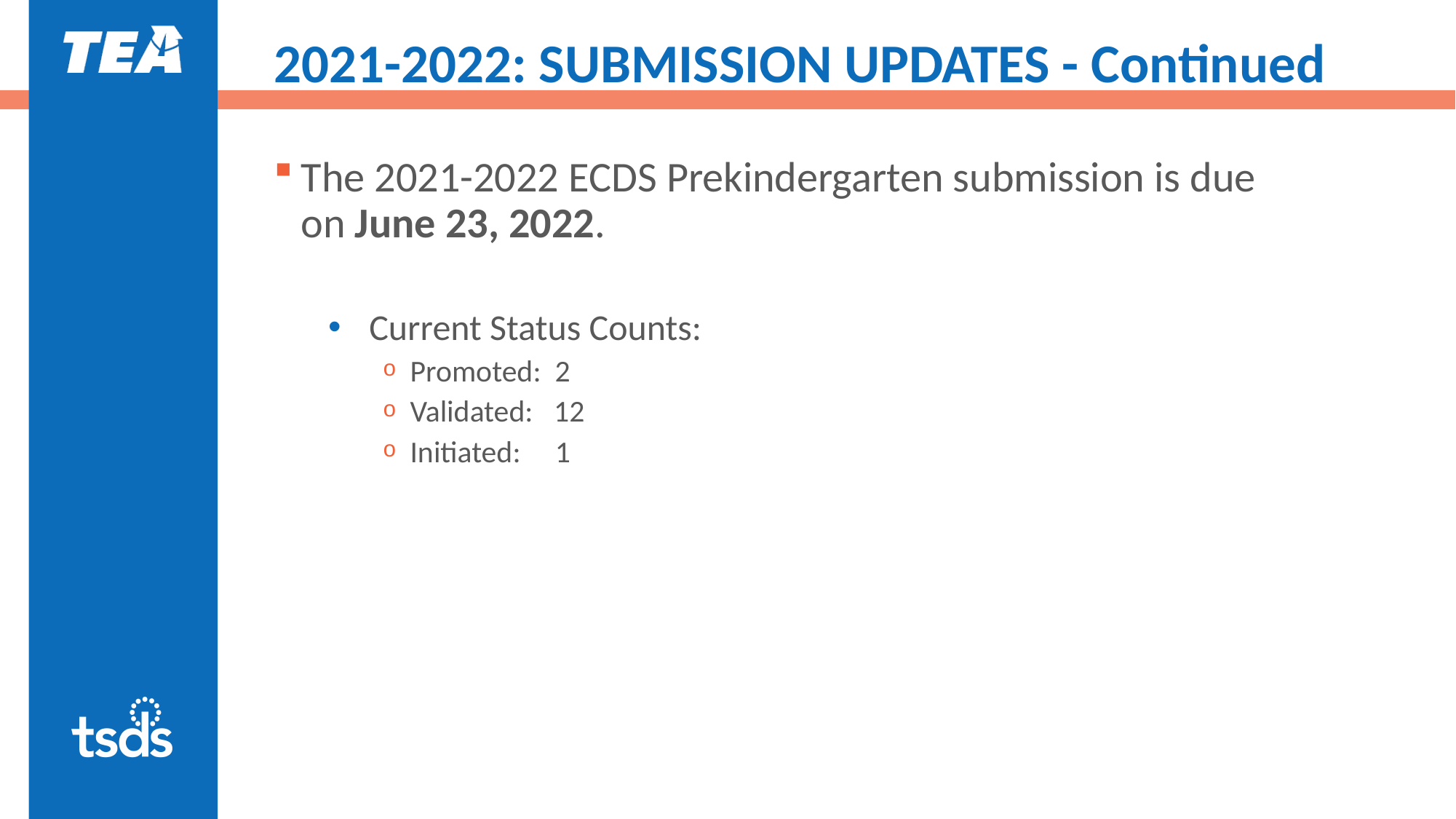

# 2021-2022: SUBMISSION UPDATES - Continued
The 2021-2022 ECDS Prekindergarten submission is due on June 23, 2022.

Current Status Counts:
Promoted:  2
Validated:   12
Initiated:     1